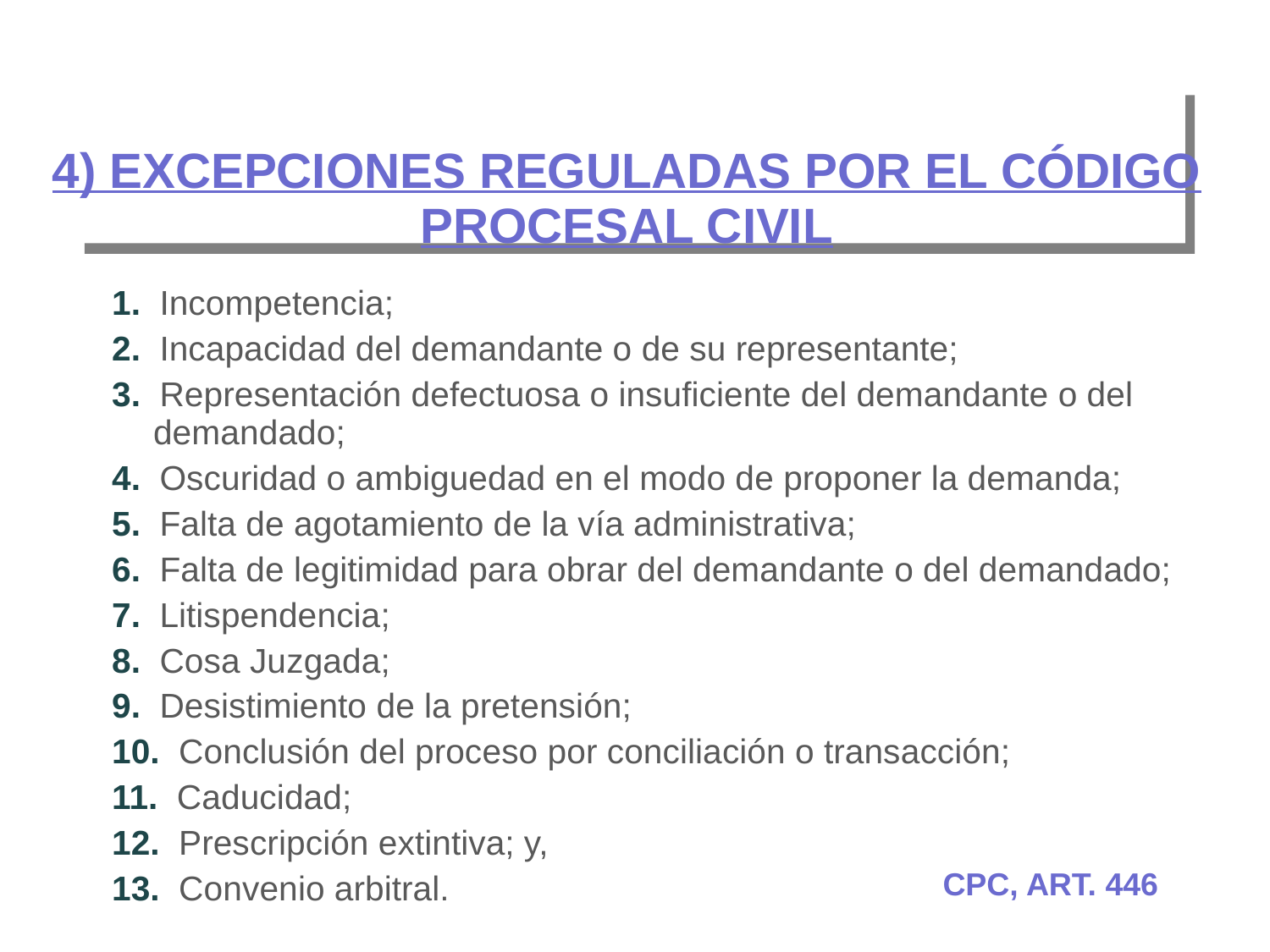

# 4) EXCEPCIONES REGULADAS POR EL CÓDIGO PROCESAL CIVIL
1.  Incompetencia;
2.  Incapacidad del demandante o de su representante;
3.  Representación defectuosa o insuficiente del demandante o del demandado;
4.  Oscuridad o ambiguedad en el modo de proponer la demanda;
5.  Falta de agotamiento de la vía administrativa;
6.  Falta de legitimidad para obrar del demandante o del demandado;
7.  Litispendencia;
8.  Cosa Juzgada;
9.  Desistimiento de la pretensión;
10.  Conclusión del proceso por conciliación o transacción;
11.  Caducidad;
12.  Prescripción extintiva; y,
13.  Convenio arbitral.
CPC, ART. 446